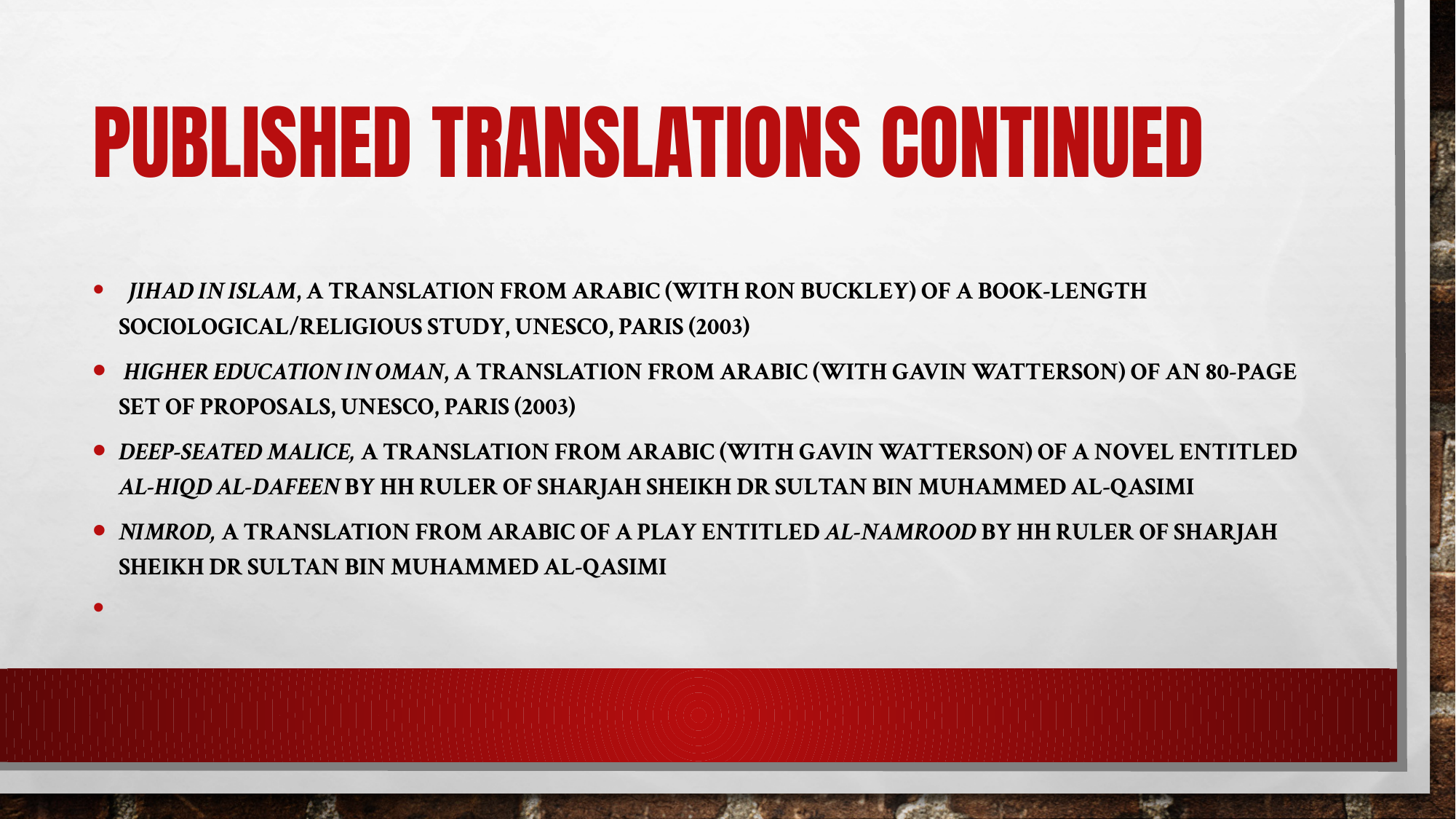

# Published Translations CONTINUED
  Jihad in Islam, a translation from Arabic (with Ron Buckley) of a book-length sociological/religious study, UNESCO, Paris (2003)
 Higher Education in Oman, a translation from Arabic (with Gavin Watterson) of an 80-page set of proposals, UNESCO, Paris (2003)
Deep-Seated Malice, a translation from Arabic (with Gavin Watterson) of a novel entitled al-Hiqd Al-Dafeen by HH Ruler of Sharjah Sheikh Dr Sultan bin Muhammed Al-Qasimi
Nimrod, a translation from Arabic of a play entitled al-Namrood by HH Ruler of Sharjah Sheikh Dr Sultan bin Muhammed Al-Qasimi